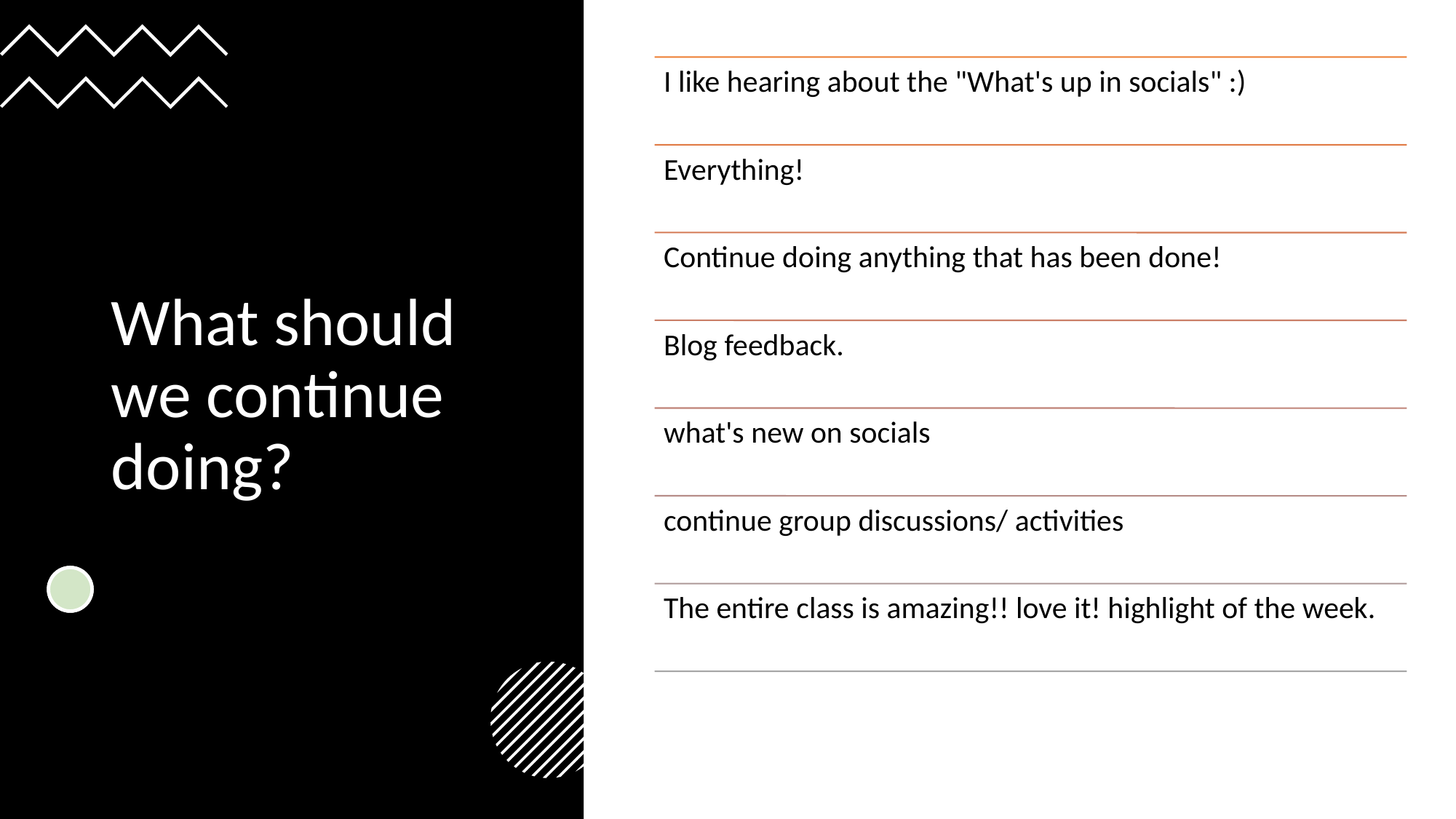

I like hearing about the "What's up in socials" :)
Everything!
Continue doing anything that has been done!
Blog feedback.
what's new on socials
continue group discussions/ activities
The entire class is amazing!! love it! highlight of the week.

# What should we continue doing?